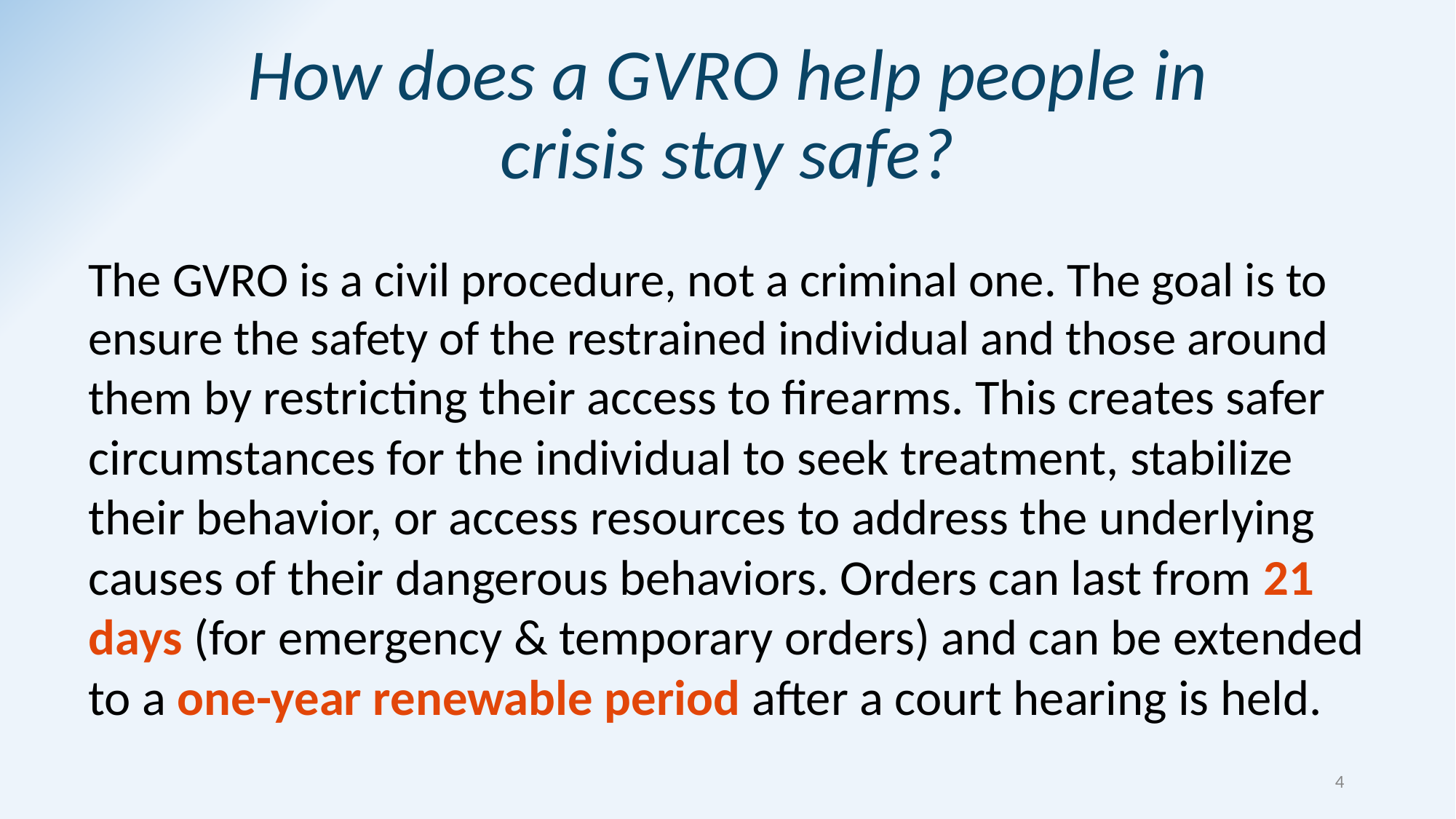

How does a GVRO help people in crisis stay safe?
The GVRO is a civil procedure, not a criminal one. The goal is to ensure the safety of the restrained individual and those around them by restricting their access to firearms. This creates safer circumstances for the individual to seek treatment, stabilize their behavior, or access resources to address the underlying causes of their dangerous behaviors. Orders can last from 21 days (for emergency & temporary orders) and can be extended to a one-year renewable period after a court hearing is held.
4